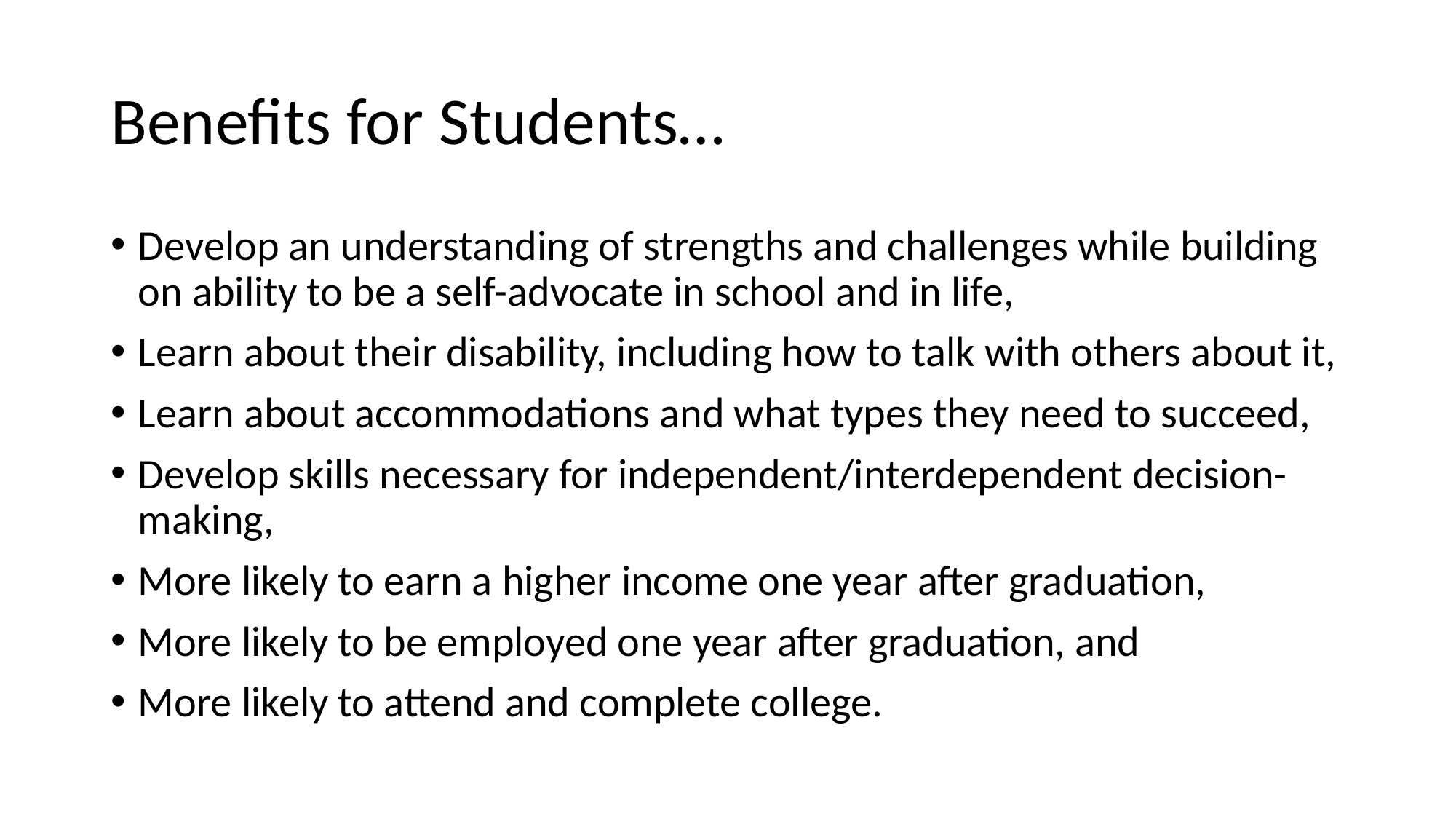

# Benefits for Students…
Develop an understanding of strengths and challenges while building on ability to be a self-advocate in school and in life,
Learn about their disability, including how to talk with others about it,
Learn about accommodations and what types they need to succeed,
Develop skills necessary for independent/interdependent decision-making,
More likely to earn a higher income one year after graduation,
More likely to be employed one year after graduation, and
More likely to attend and complete college.